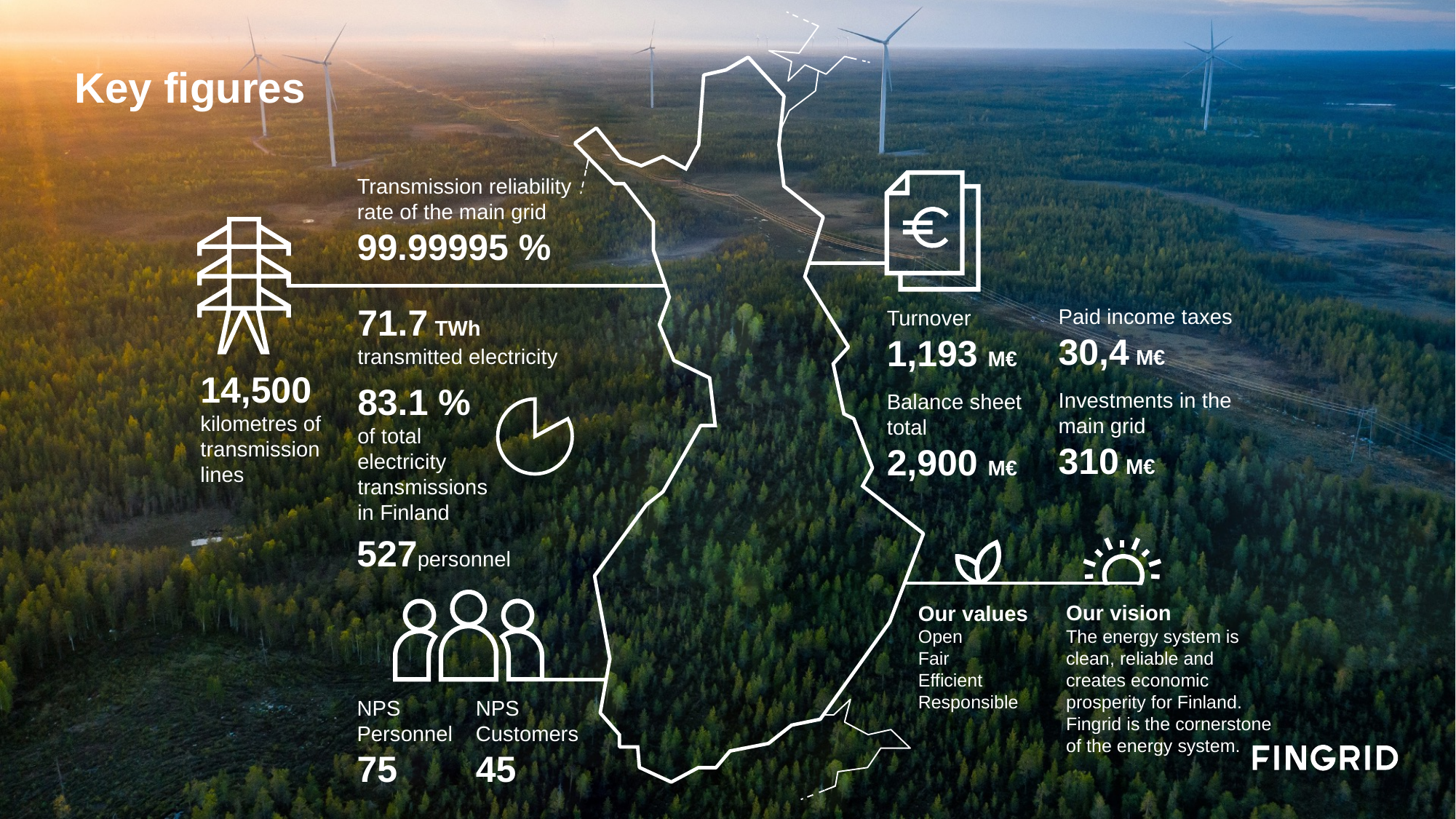

Key figures
Transmission reliability rate of the main grid
99.99995 %
71.7 TWh
transmitted electricity
Paid income taxes
30,4 M€

Investments in the main grid
310 M€
Turnover
1,193 M€

Balance sheet total
2,900 M€
14,500
kilometres of transmission lines
83.1 %
of total electricity transmissions in Finland

527personnel
Our vision
The energy system is clean, reliable and creates economic prosperity for Finland. Fingrid is the cornerstone of the energy system.
Our values
Open
Fair
Efficient
Responsible
NPS
Customers
45
NPS
Personnel
75